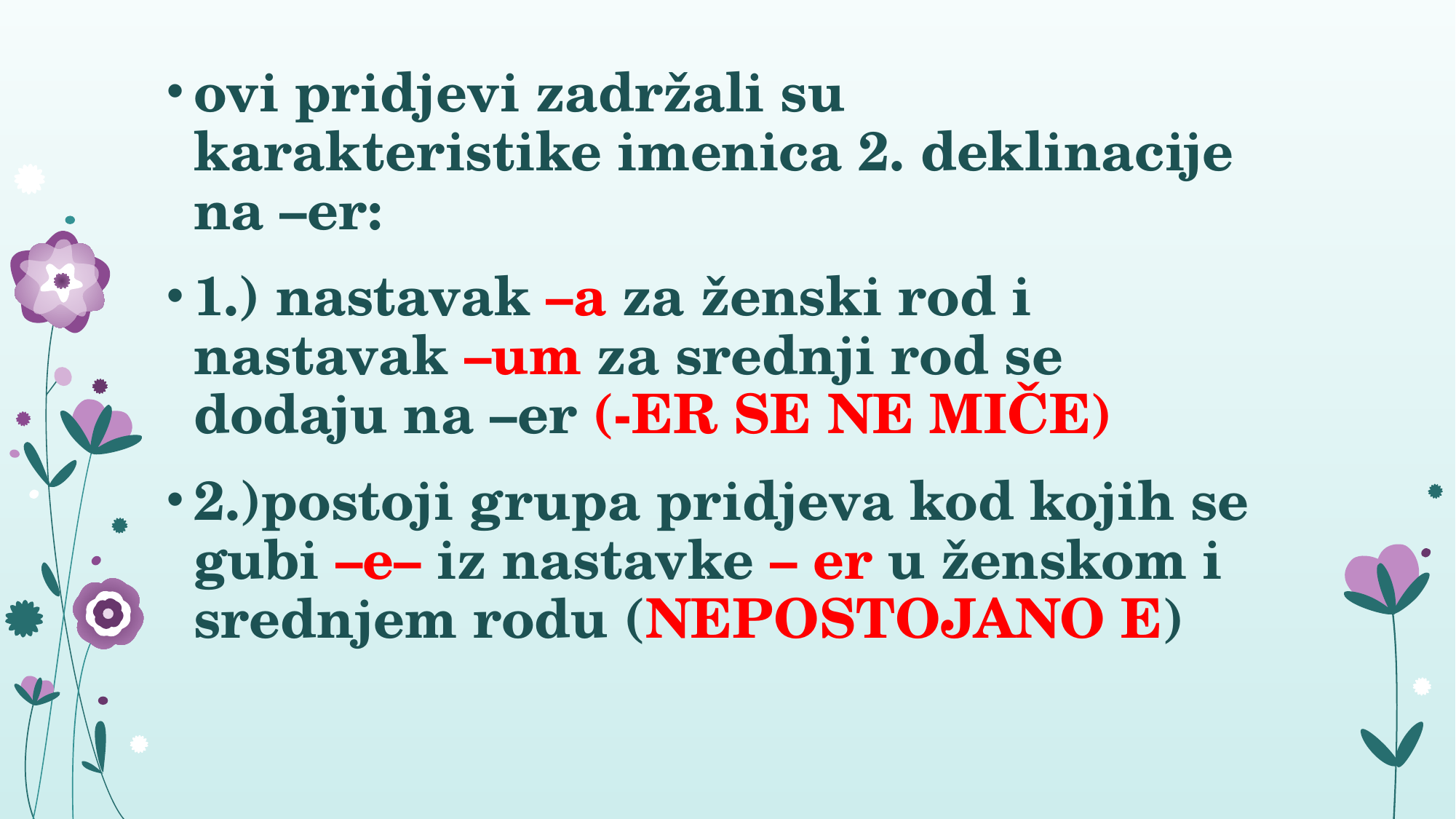

ovi pridjevi zadržali su karakteristike imenica 2. deklinacije na –er:
1.) nastavak –a za ženski rod i nastavak –um za srednji rod se dodaju na –er (-ER SE NE MIČE)
2.)postoji grupa pridjeva kod kojih se gubi –e– iz nastavke – er u ženskom i srednjem rodu (NEPOSTOJANO E)